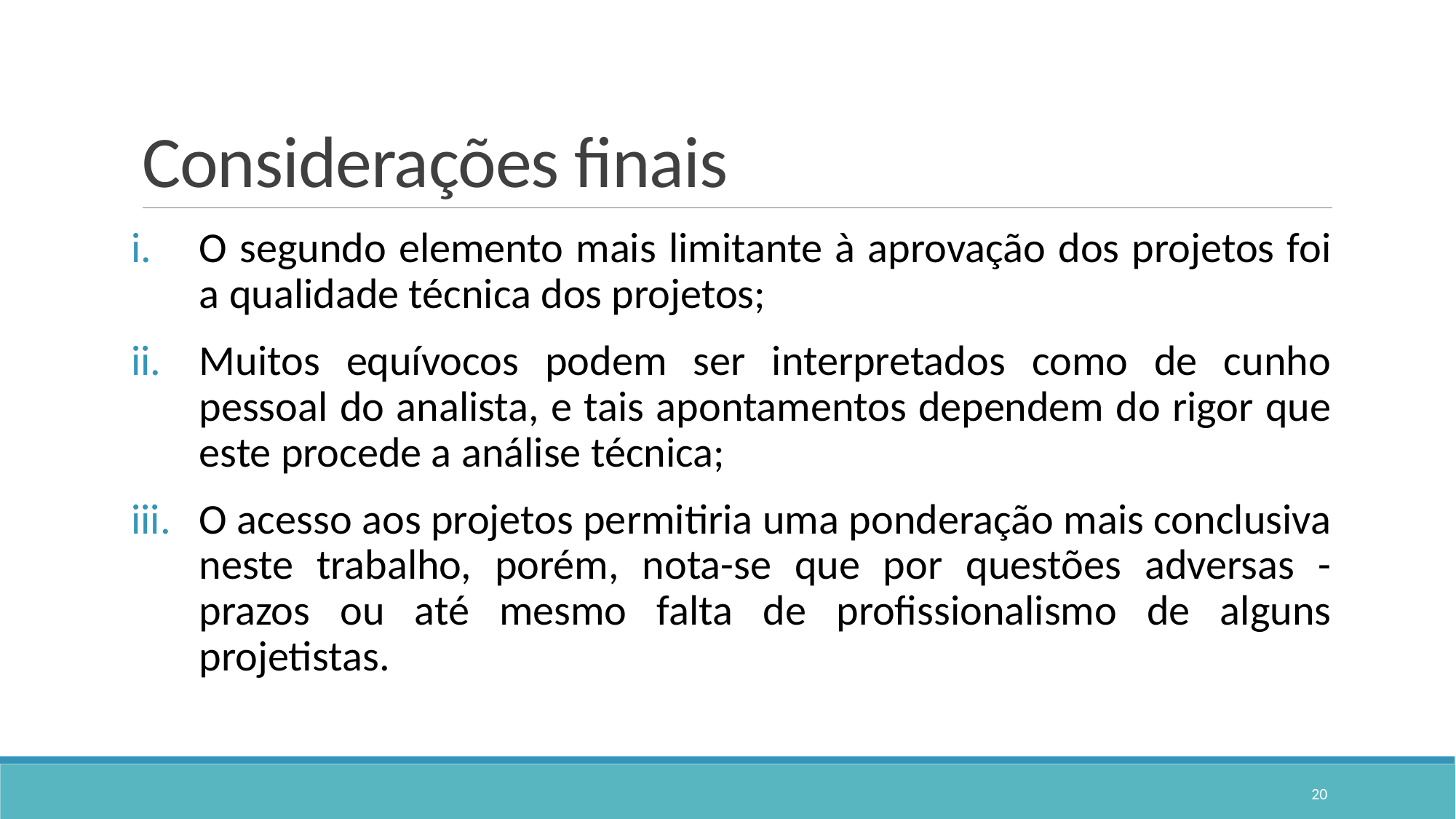

# Considerações finais
O segundo elemento mais limitante à aprovação dos projetos foi a qualidade técnica dos projetos;
Muitos equívocos podem ser interpretados como de cunho pessoal do analista, e tais apontamentos dependem do rigor que este procede a análise técnica;
O acesso aos projetos permitiria uma ponderação mais conclusiva neste trabalho, porém, nota-se que por questões adversas - prazos ou até mesmo falta de profissionalismo de alguns projetistas.

20